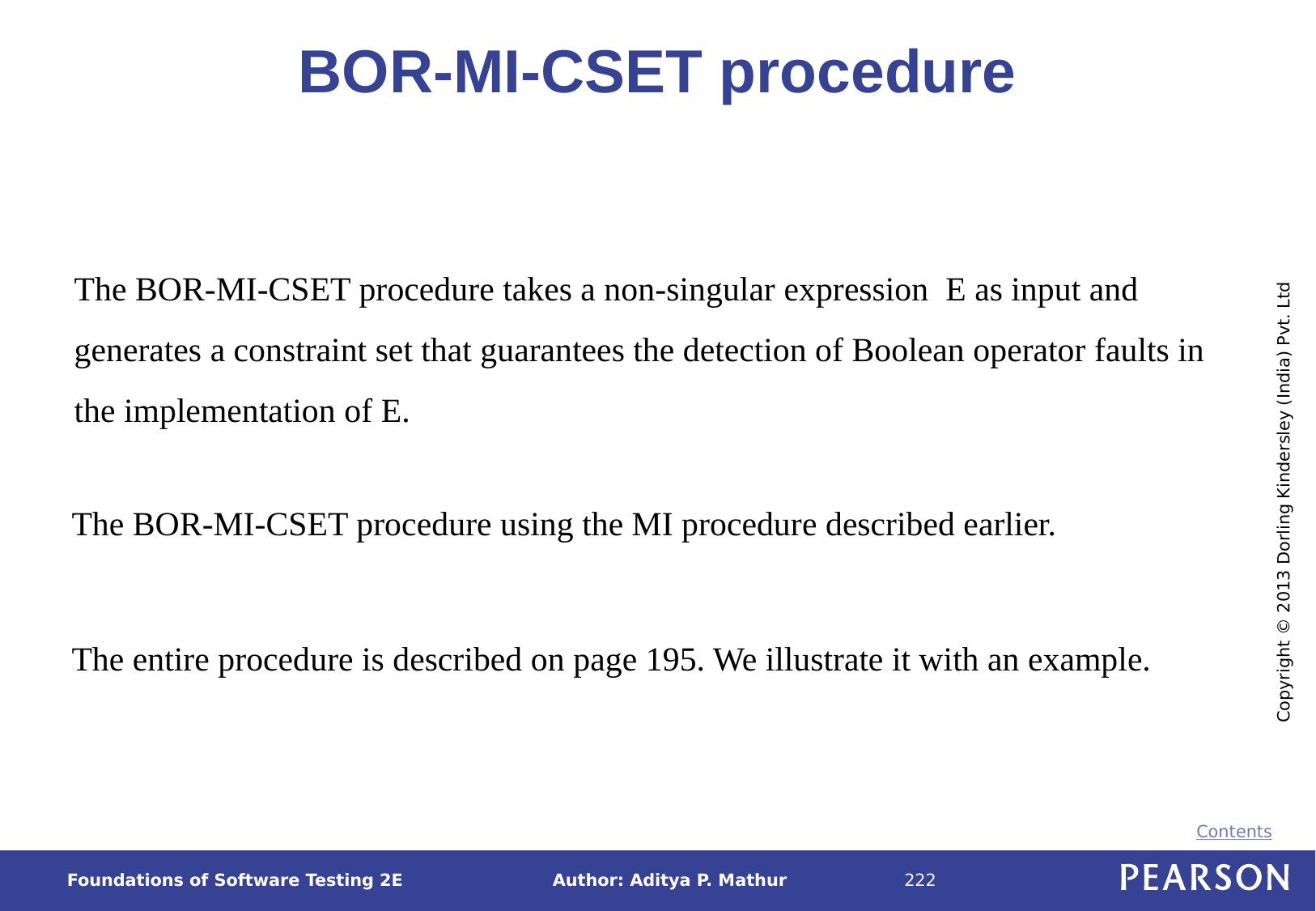

# BOR-MI-CSET procedure
The BOR-MI-CSET procedure takes a non-singular expression  E as input and generates a constraint set that guarantees the detection of Boolean operator faults in the implementation of E.
The BOR-MI-CSET procedure using the MI procedure described earlier.
The entire procedure is described on page 195. We illustrate it with an example.